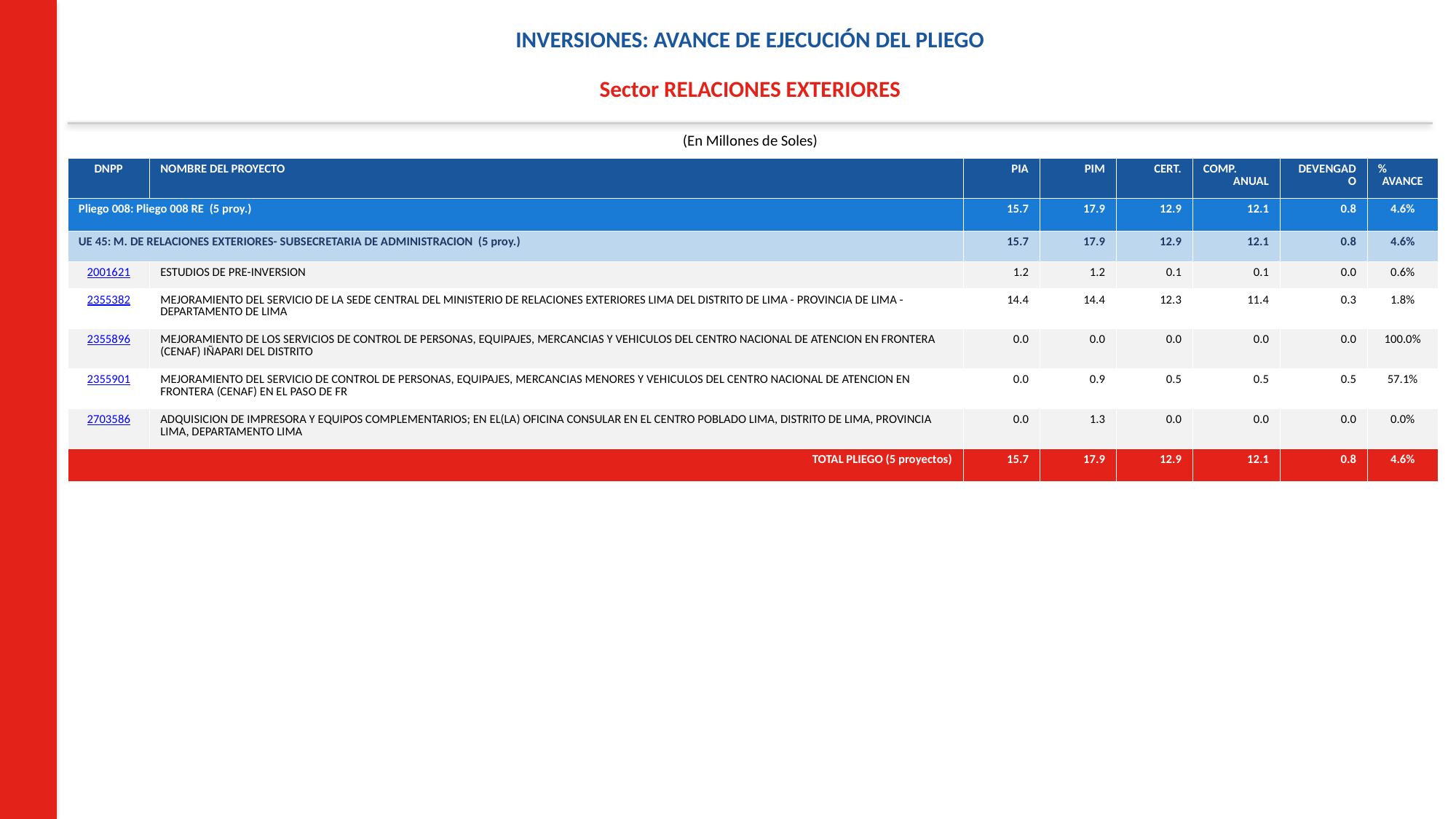

INVERSIONES: AVANCE DE EJECUCIÓN DEL PLIEGO
Sector RELACIONES EXTERIORES

(En Millones de Soles)
| DNPP | NOMBRE DEL PROYECTO | PIA | PIM | CERT. | COMP. ANUAL | DEVENGADO | % AVANCE |
| --- | --- | --- | --- | --- | --- | --- | --- |
| Pliego 008: Pliego 008 RE (5 proy.) |  | 15.7 | 17.9 | 12.9 | 12.1 | 0.8 | 4.6% |
| UE 45: M. DE RELACIONES EXTERIORES- SUBSECRETARIA DE ADMINISTRACION (5 proy.) |  | 15.7 | 17.9 | 12.9 | 12.1 | 0.8 | 4.6% |
| 2001621 | ESTUDIOS DE PRE-INVERSION | 1.2 | 1.2 | 0.1 | 0.1 | 0.0 | 0.6% |
| 2355382 | MEJORAMIENTO DEL SERVICIO DE LA SEDE CENTRAL DEL MINISTERIO DE RELACIONES EXTERIORES LIMA DEL DISTRITO DE LIMA - PROVINCIA DE LIMA - DEPARTAMENTO DE LIMA | 14.4 | 14.4 | 12.3 | 11.4 | 0.3 | 1.8% |
| 2355896 | MEJORAMIENTO DE LOS SERVICIOS DE CONTROL DE PERSONAS, EQUIPAJES, MERCANCIAS Y VEHICULOS DEL CENTRO NACIONAL DE ATENCION EN FRONTERA (CENAF) IÑAPARI DEL DISTRITO | 0.0 | 0.0 | 0.0 | 0.0 | 0.0 | 100.0% |
| 2355901 | MEJORAMIENTO DEL SERVICIO DE CONTROL DE PERSONAS, EQUIPAJES, MERCANCIAS MENORES Y VEHICULOS DEL CENTRO NACIONAL DE ATENCION EN FRONTERA (CENAF) EN EL PASO DE FR | 0.0 | 0.9 | 0.5 | 0.5 | 0.5 | 57.1% |
| 2703586 | ADQUISICION DE IMPRESORA Y EQUIPOS COMPLEMENTARIOS; EN EL(LA) OFICINA CONSULAR EN EL CENTRO POBLADO LIMA, DISTRITO DE LIMA, PROVINCIA LIMA, DEPARTAMENTO LIMA | 0.0 | 1.3 | 0.0 | 0.0 | 0.0 | 0.0% |
| TOTAL PLIEGO (5 proyectos) |  | 15.7 | 17.9 | 12.9 | 12.1 | 0.8 | 4.6% |